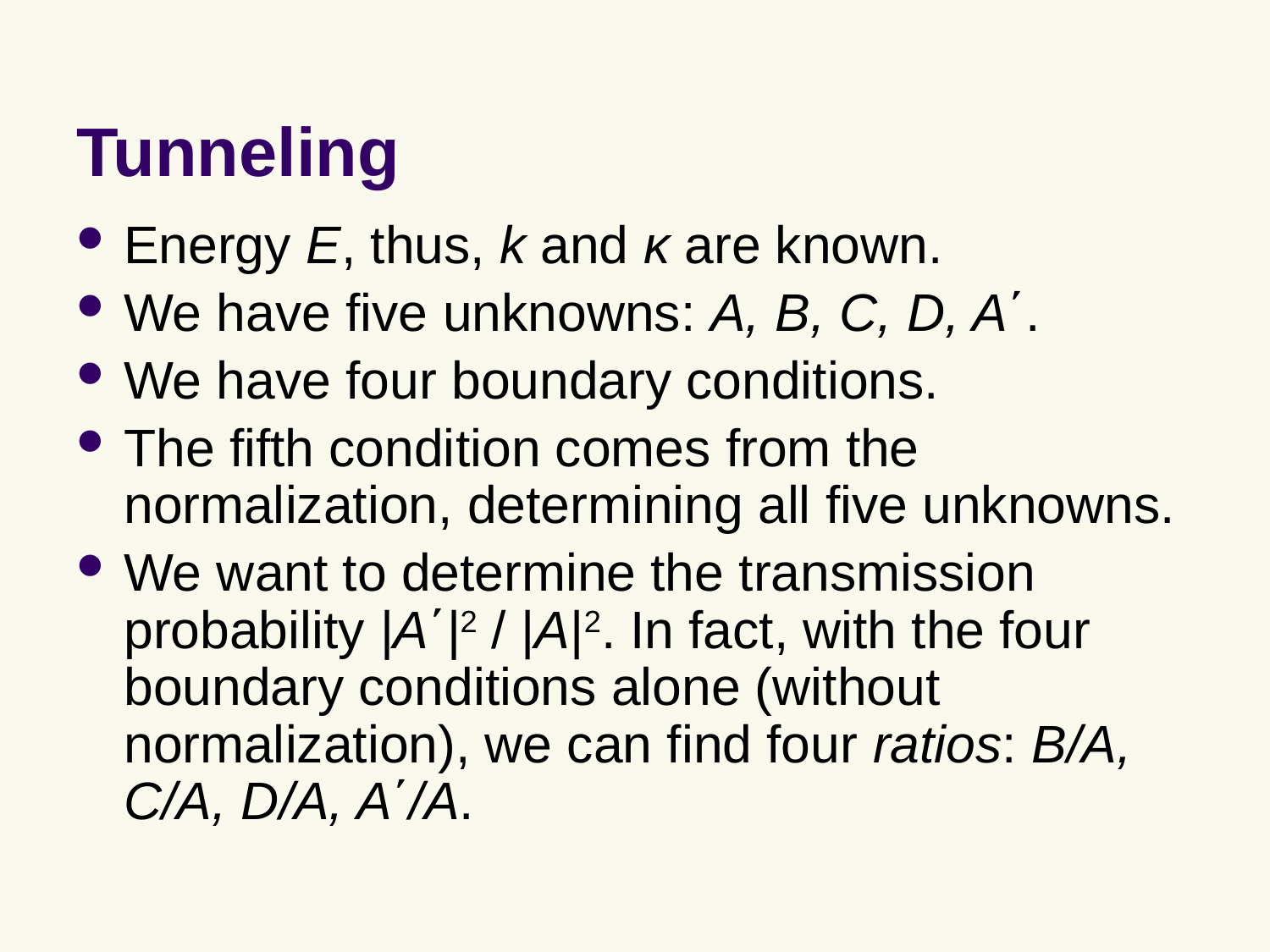

# Tunneling
Energy E, thus, k and κ are known.
We have five unknowns: A, B, C, D, A΄.
We have four boundary conditions.
The fifth condition comes from the normalization, determining all five unknowns.
We want to determine the transmission probability |A΄|2 / |A|2. In fact, with the four boundary conditions alone (without normalization), we can find four ratios: B/A, C/A, D/A, A΄/A.